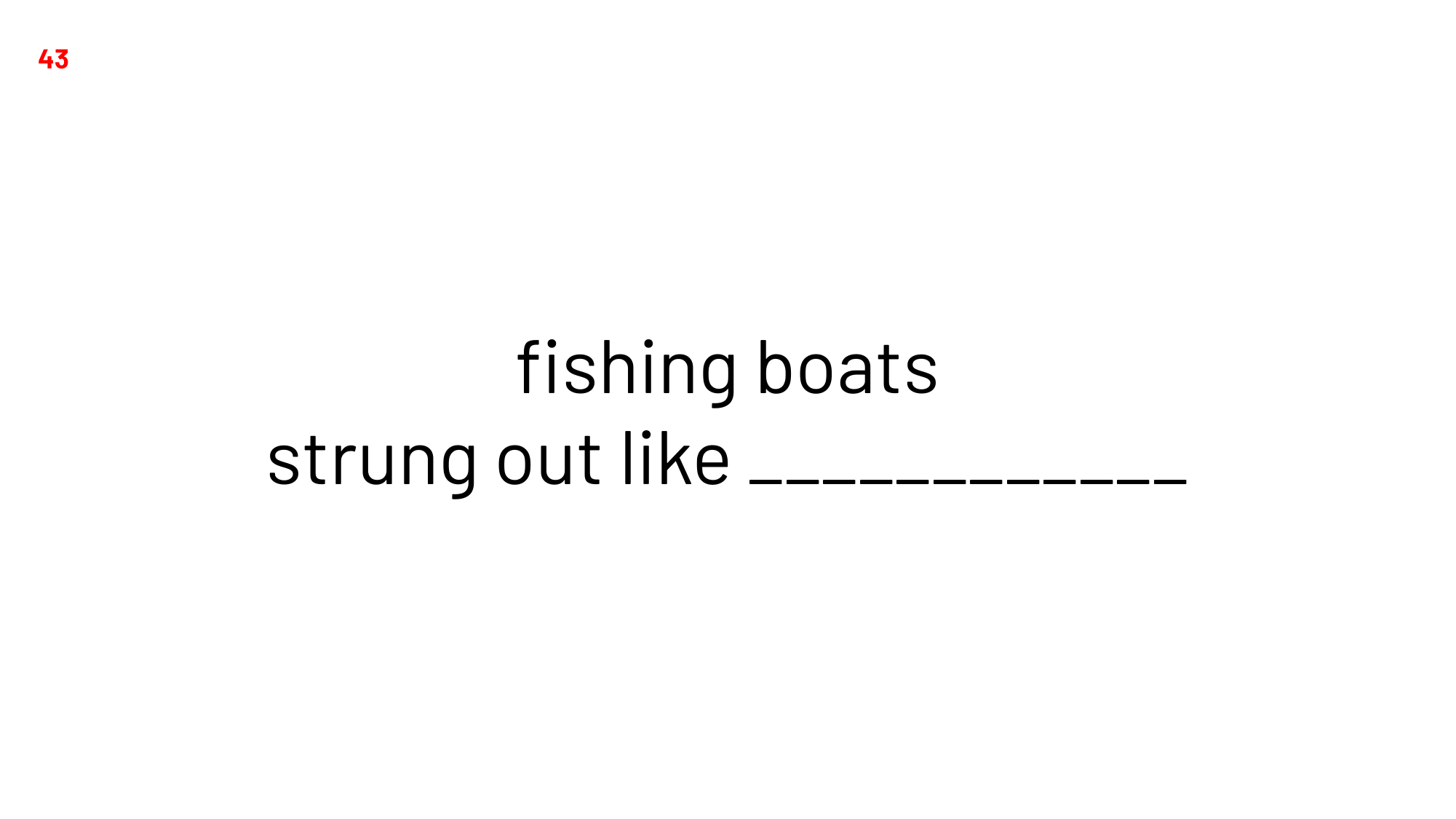

43
fishing boats
strung out like ____________